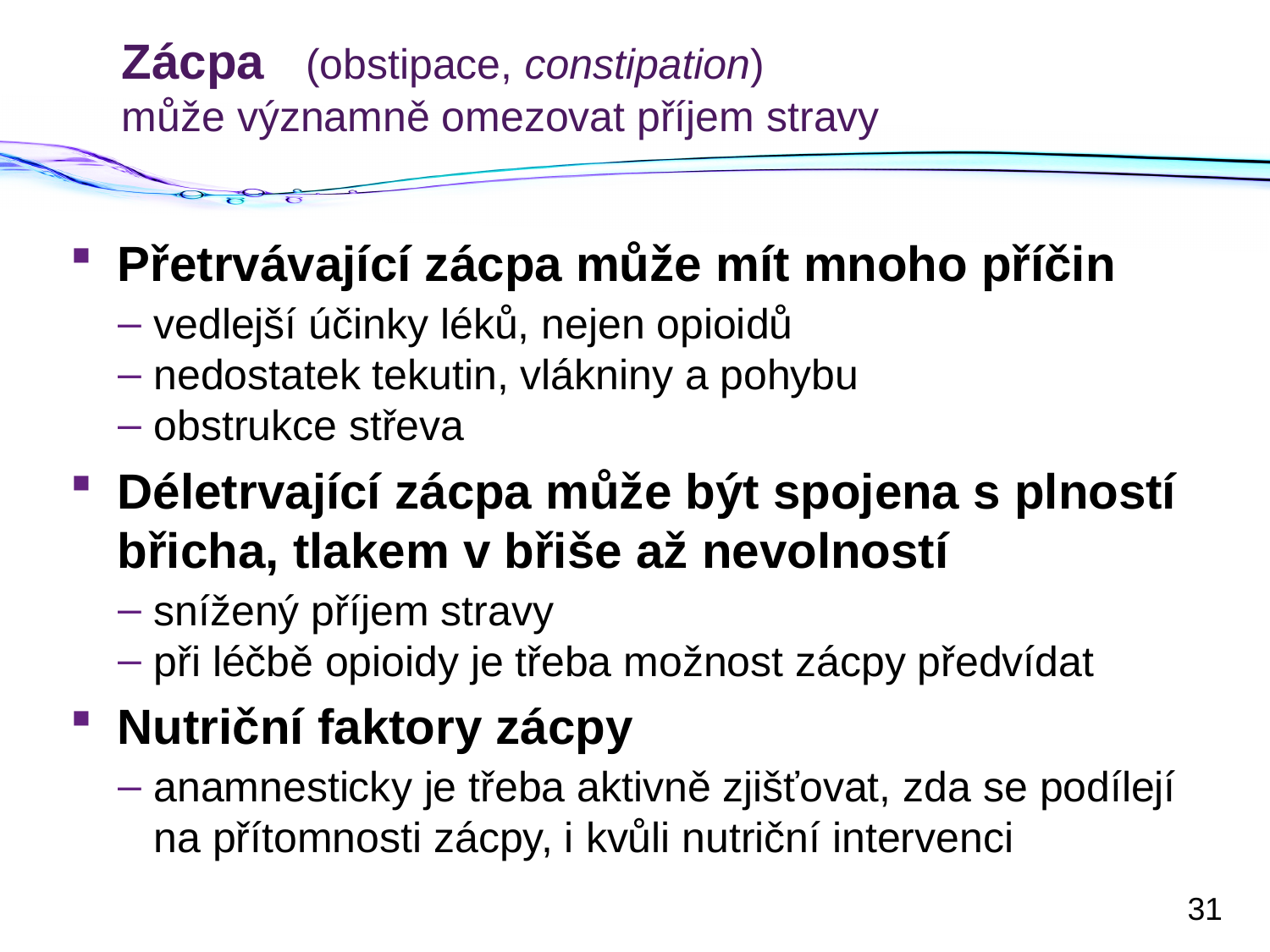

# Zácpa   (obstipace, constipation) může významně omezovat příjem stravy
Přetrvávající zácpa může mít mnoho příčin
vedlejší účinky léků, nejen opioidů
nedostatek tekutin, vlákniny a pohybu
obstrukce střeva
Déletrvající zácpa může být spojena s plností břicha, tlakem v břiše až nevolností
snížený příjem stravy
při léčbě opioidy je třeba možnost zácpy předvídat
Nutriční faktory zácpy
anamnesticky je třeba aktivně zjišťovat, zda se podílejí na přítomnosti zácpy, i kvůli nutriční intervenci
31